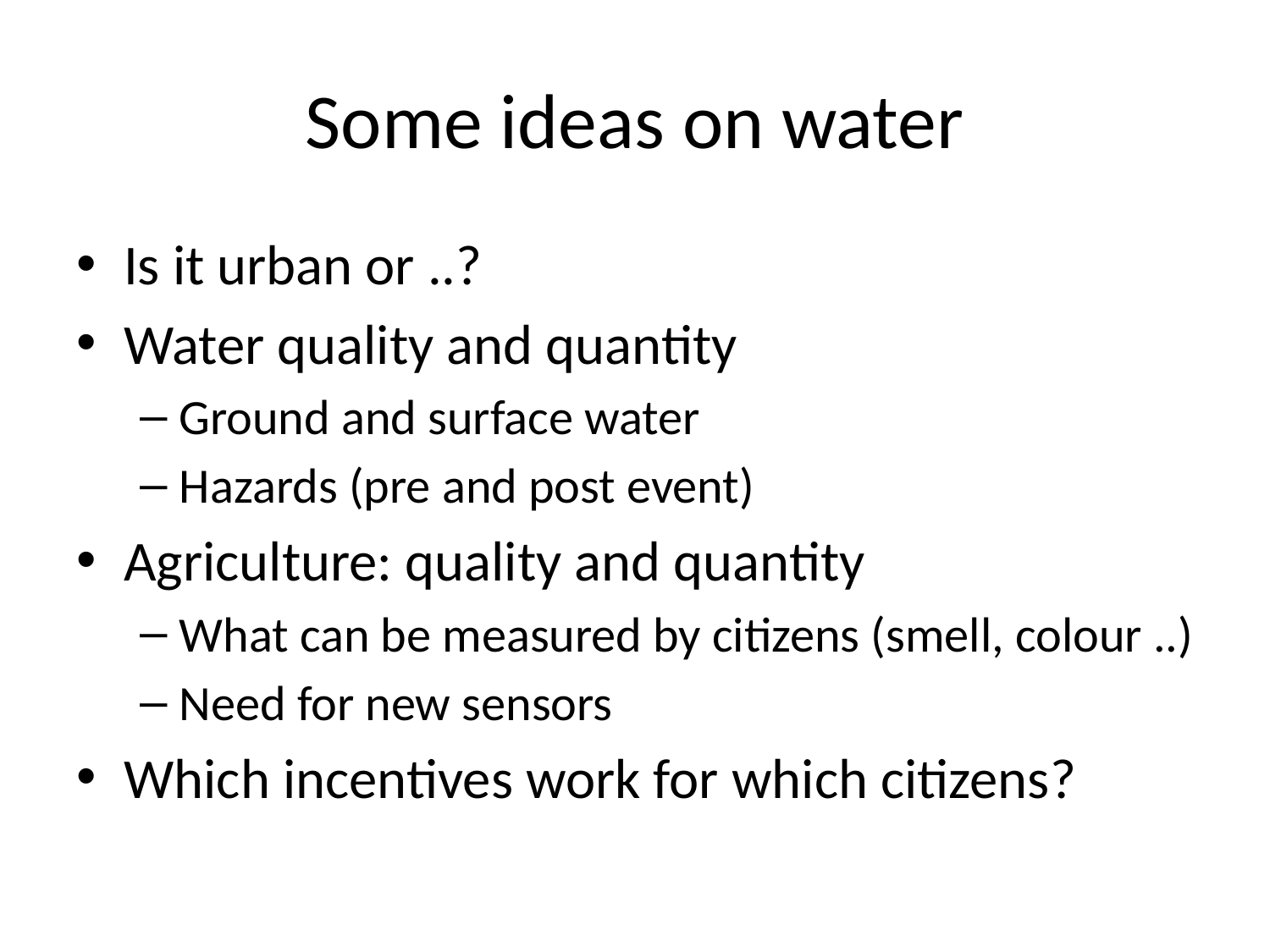

# Some ideas on water
Is it urban or ..?
Water quality and quantity
Ground and surface water
Hazards (pre and post event)
Agriculture: quality and quantity
What can be measured by citizens (smell, colour ..)
Need for new sensors
Which incentives work for which citizens?